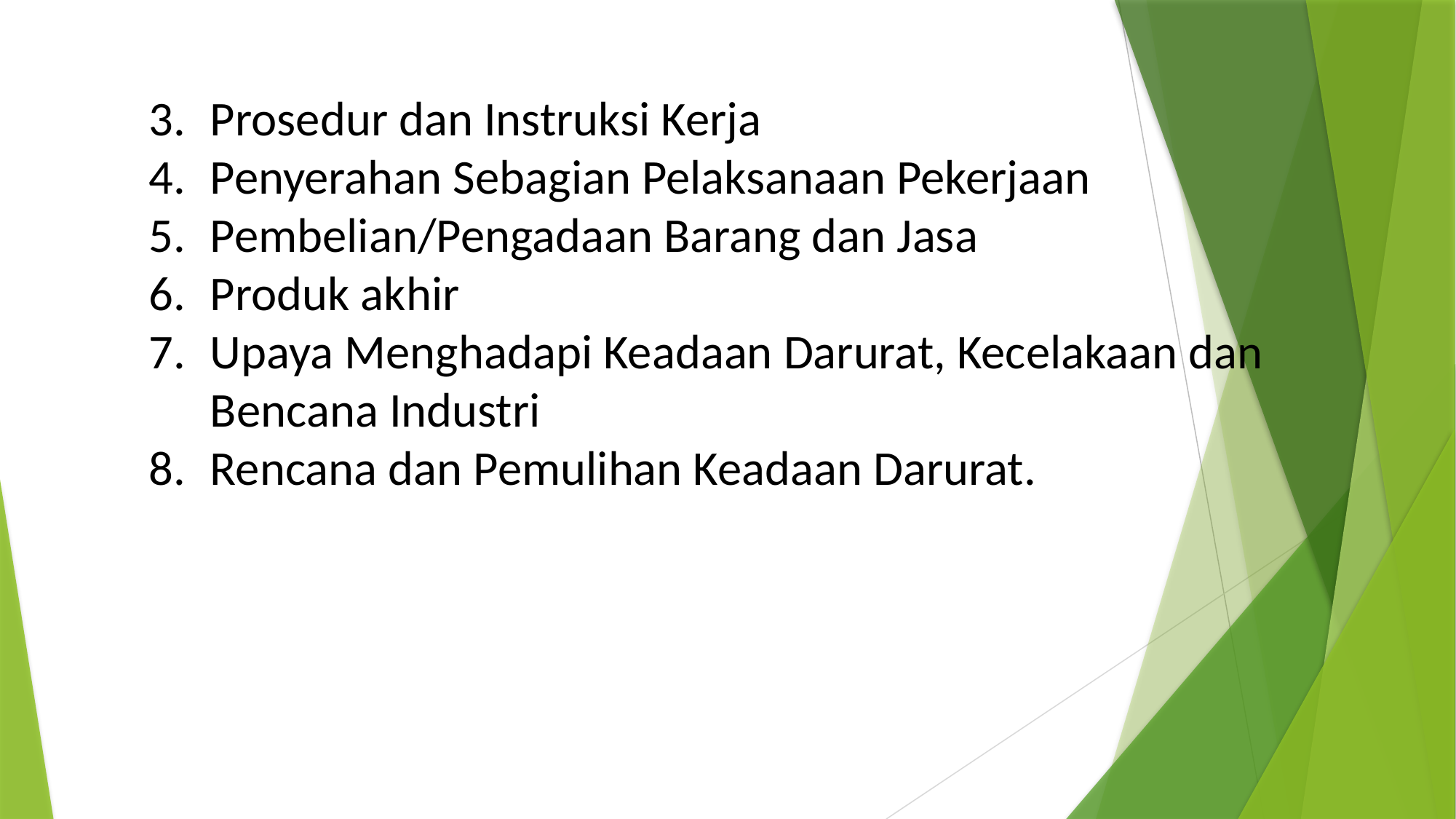

Prosedur dan Instruksi Kerja
Penyerahan Sebagian Pelaksanaan Pekerjaan
Pembelian/Pengadaan Barang dan Jasa
Produk akhir
Upaya Menghadapi Keadaan Darurat, Kecelakaan dan Bencana Industri
Rencana dan Pemulihan Keadaan Darurat.